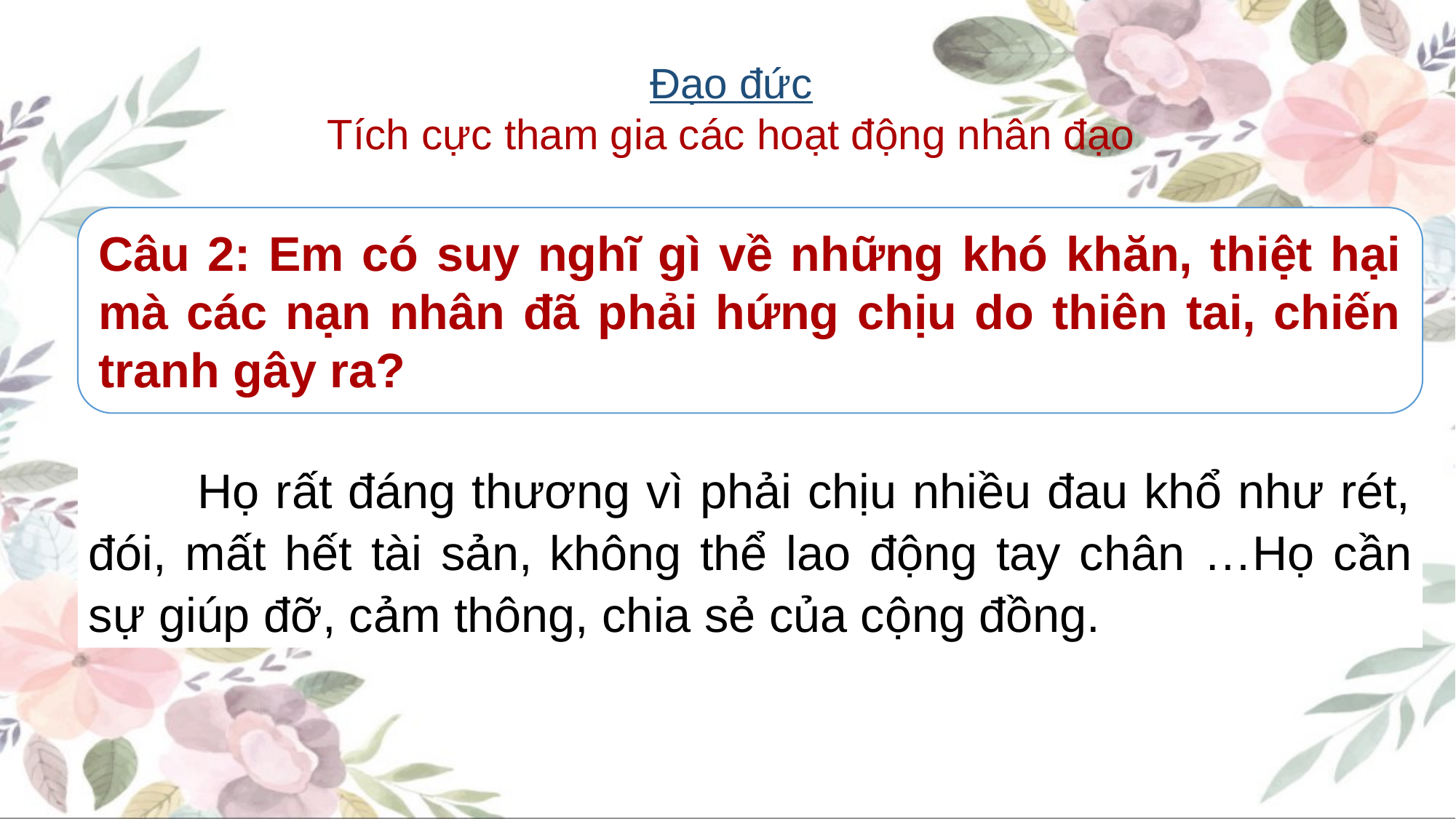

Đạo đức
Tích cực tham gia các hoạt động nhân đạo
Câu 2: Em có suy nghĩ gì về những khó khăn, thiệt hại mà các nạn nhân đã phải hứng chịu do thiên tai, chiến tranh gây ra?
	Họ rất đáng thương vì phải chịu nhiều đau khổ như rét, đói, mất hết tài sản, không thể lao động tay chân …Họ cần sự giúp đỡ, cảm thông, chia sẻ của cộng đồng.